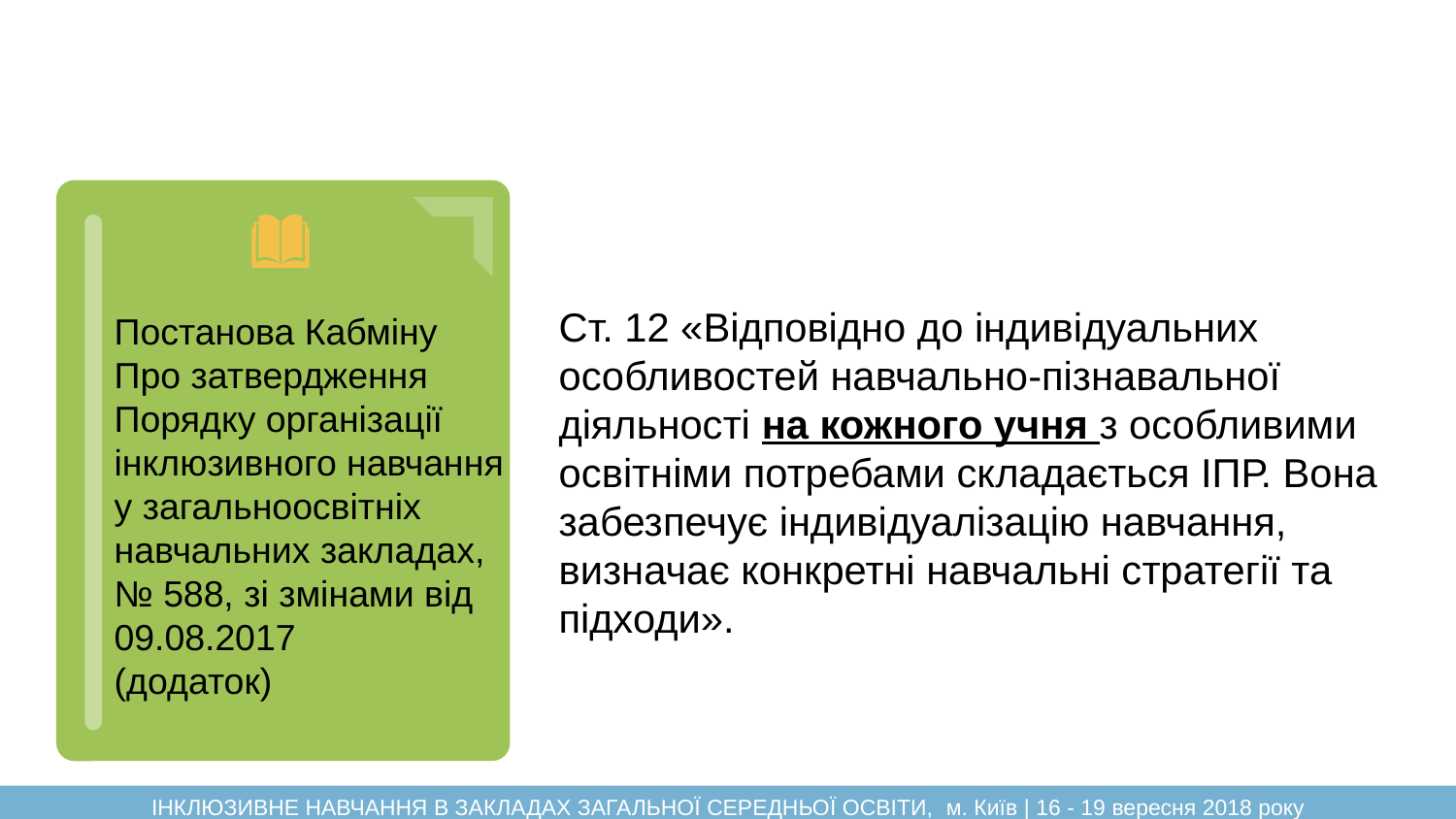

Постанова Кабміну
Про затвердження
Порядку організації
інклюзивного навчання
у загальноосвітніх
навчальних закладах,
№ 588, зі змінами від
09.08.2017
(додаток)

Ст. 12 «Відповідно до індивідуальних
особливостей навчально-пізнавальної
діяльності на кожного учня з особливими
освітніми потребами складається ІПР. Вона
забезпечує індивідуалізацію навчання,
визначає конкретні навчальні стратегії та
підходи».
ІНКЛЮЗИВНЕ НАВЧАННЯ В ЗАКЛАДАХ ЗАГАЛЬНОЇ СЕРЕДНЬОЇ ОСВІТИ,  м. Київ | 16 - 19 вересня 2018 року